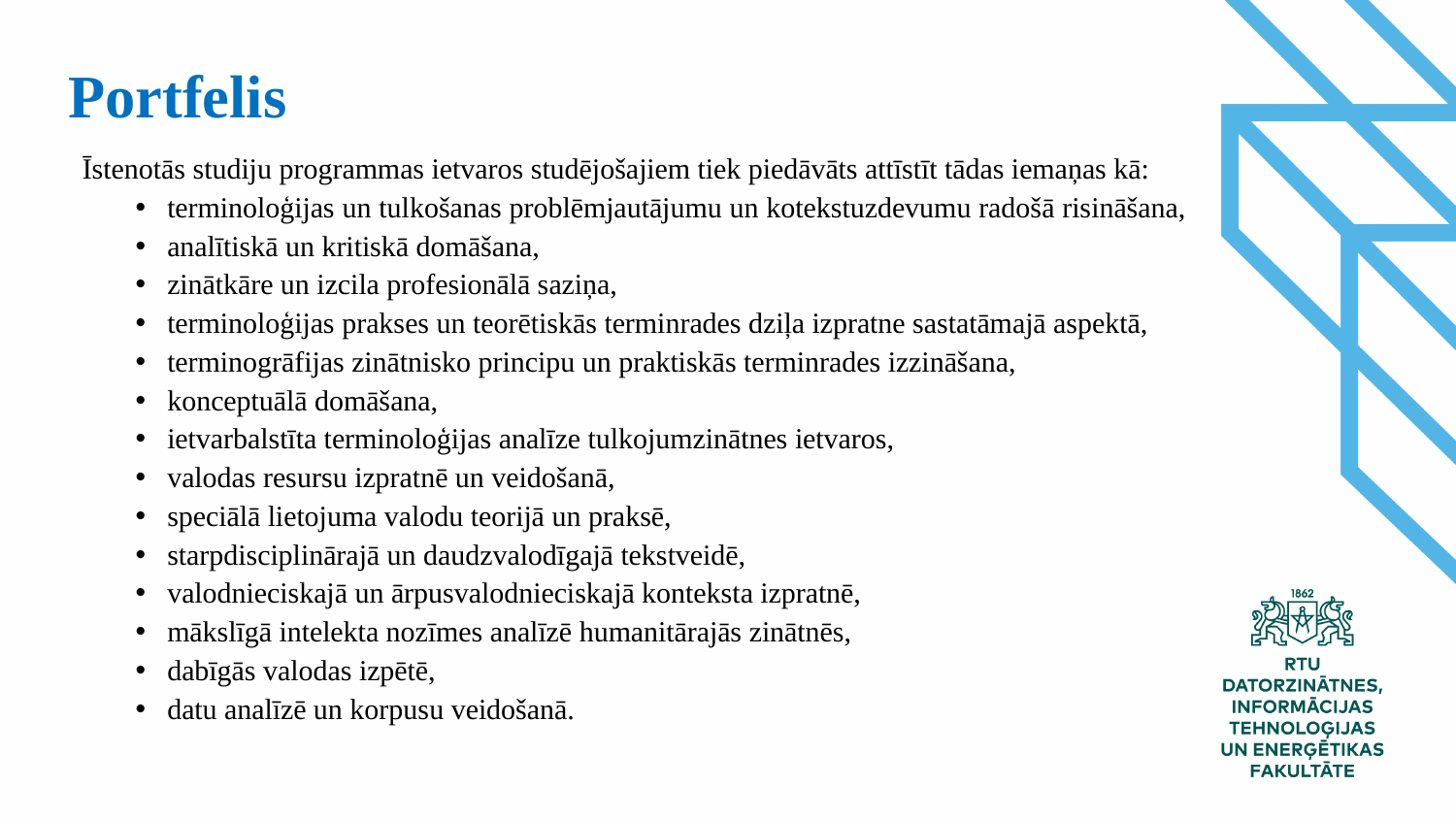

Portfelis
Īstenotās studiju programmas ietvaros studējošajiem tiek piedāvāts attīstīt tādas iemaņas kā:
terminoloģijas un tulkošanas problēmjautājumu un kotekstuzdevumu radošā risināšana,
analītiskā un kritiskā domāšana,
zinātkāre un izcila profesionālā saziņa,
terminoloģijas prakses un teorētiskās terminrades dziļa izpratne sastatāmajā aspektā,
terminogrāfijas zinātnisko principu un praktiskās terminrades izzināšana,
konceptuālā domāšana,
ietvarbalstīta terminoloģijas analīze tulkojumzinātnes ietvaros,
valodas resursu izpratnē un veidošanā,
speciālā lietojuma valodu teorijā un praksē,
starpdisciplinārajā un daudzvalodīgajā tekstveidē,
valodnieciskajā un ārpusvalodnieciskajā konteksta izpratnē,
mākslīgā intelekta nozīmes analīzē humanitārajās zinātnēs,
dabīgās valodas izpētē,
datu analīzē un korpusu veidošanā.